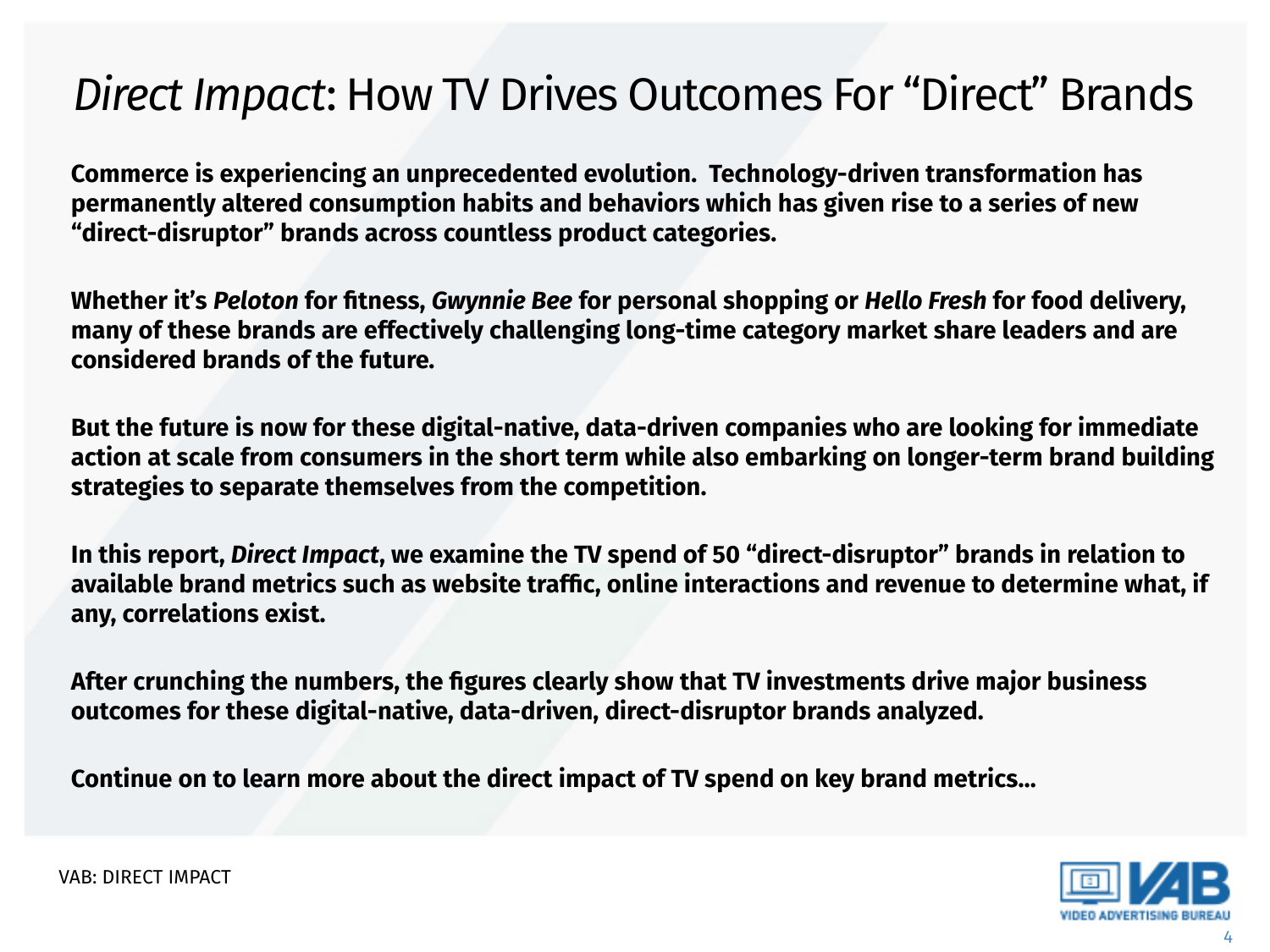

# Direct Impact: How TV Drives Outcomes For “Direct” Brands
Commerce is experiencing an unprecedented evolution.  Technology-driven transformation has permanently altered consumption habits and behaviors which has given rise to a series of new “direct-disruptor” brands across countless product categories.

Whether it’s Peloton for fitness, Gwynnie Bee for personal shopping or Hello Fresh for food delivery, many of these brands are effectively challenging long-time category market share leaders and are considered brands of the future.

But the future is now for these digital-native, data-driven companies who are looking for immediate action at scale from consumers in the short term while also embarking on longer-term brand building strategies to separate themselves from the competition.

In this report, Direct Impact, we examine the TV spend of 50 “direct-disruptor” brands in relation to available brand metrics such as website traffic, online interactions and revenue to determine what, if any, correlations exist.

After crunching the numbers, the figures clearly show that TV investments drive major business outcomes for these digital-native, data-driven, direct-disruptor brands analyzed.

Continue on to learn more about the direct impact of TV spend on key brand metrics…
VAB: DIRECT IMPACT